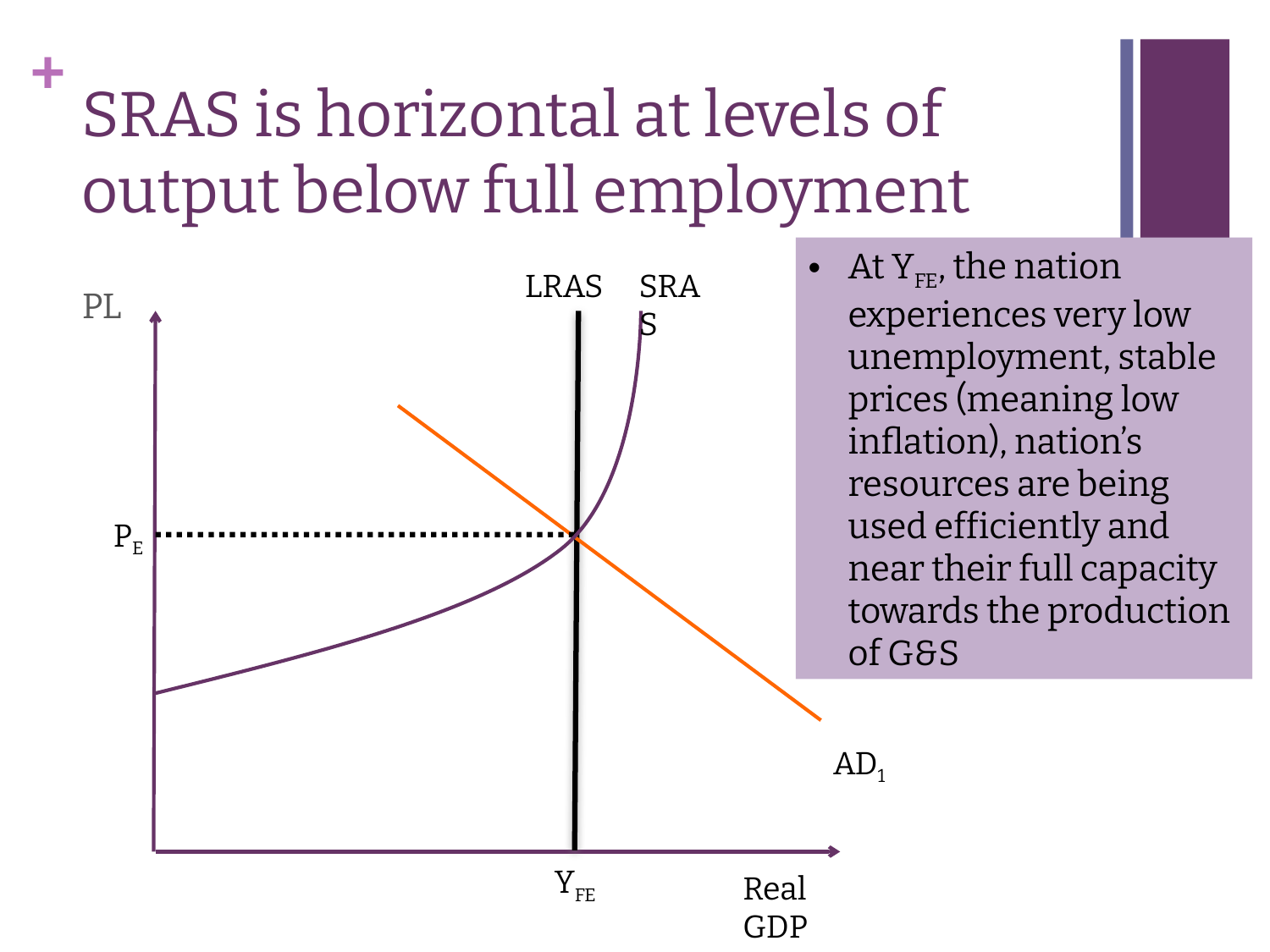

# SRAS is horizontal at levels of output below full employment
At YFE, the nation experiences very low unemployment, stable prices (meaning low inflation), nation’s resources are being used efficiently and near their full capacity towards the production of G&S
LRAS
SRAS
PL

PE

AD1

YFE
Real GDP